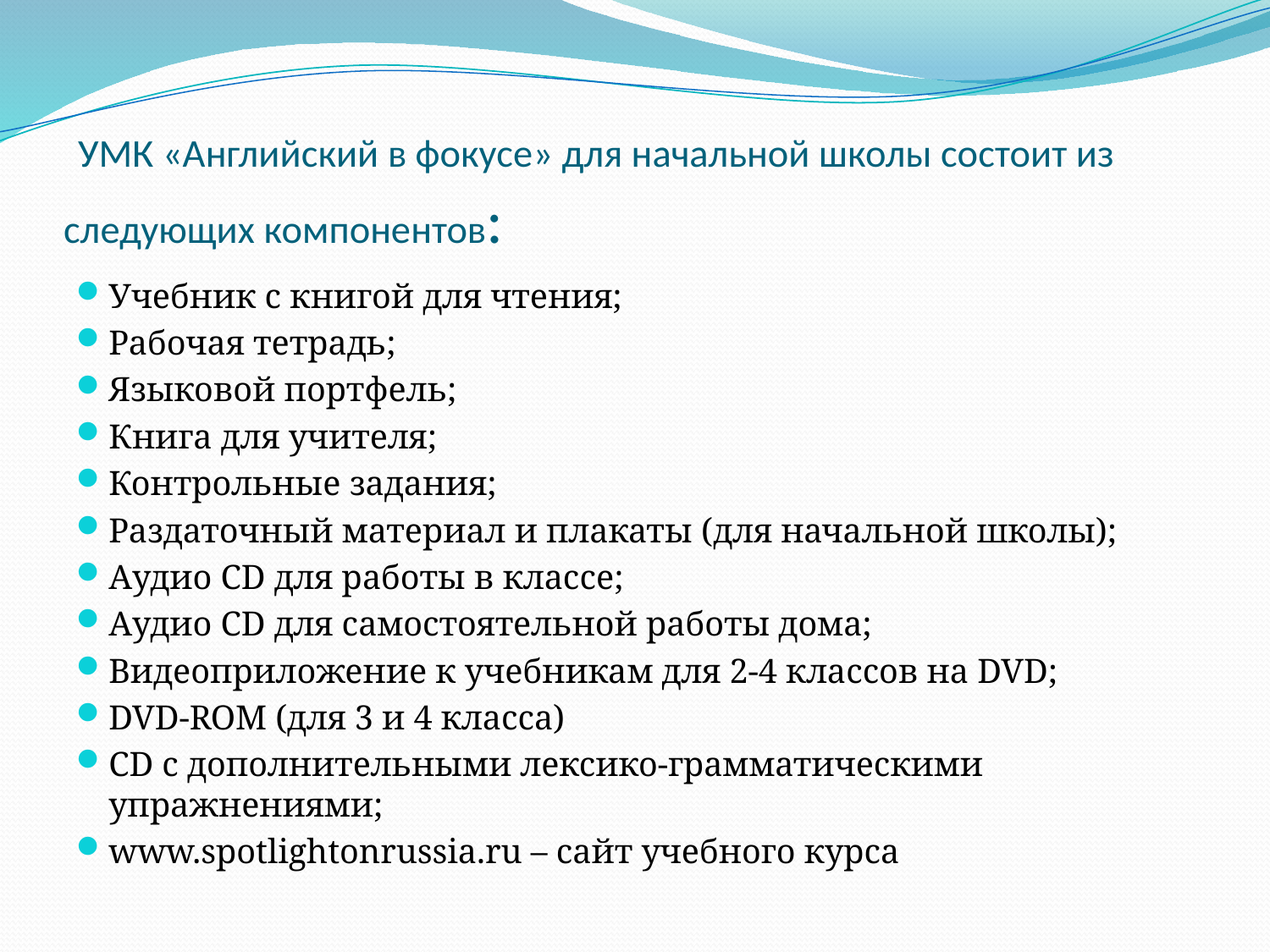

# УМК «Английский в фокусе» для начальной школы состоит из следующих компонентов:
Учебник с книгой для чтения;
Рабочая тетрадь;
Языковой портфель;
Книга для учителя;
Контрольные задания;
Раздаточный материал и плакаты (для начальной школы);
Аудио CD для работы в классе;
Аудио CD для самостоятельной работы дома;
Видеоприложение к учебникам для 2-4 классов на DVD;
DVD-ROM (для 3 и 4 класса)
CD с дополнительными лексико-грамматическими упражнениями;
www.spotlightonrussia.ru – сайт учебного курса